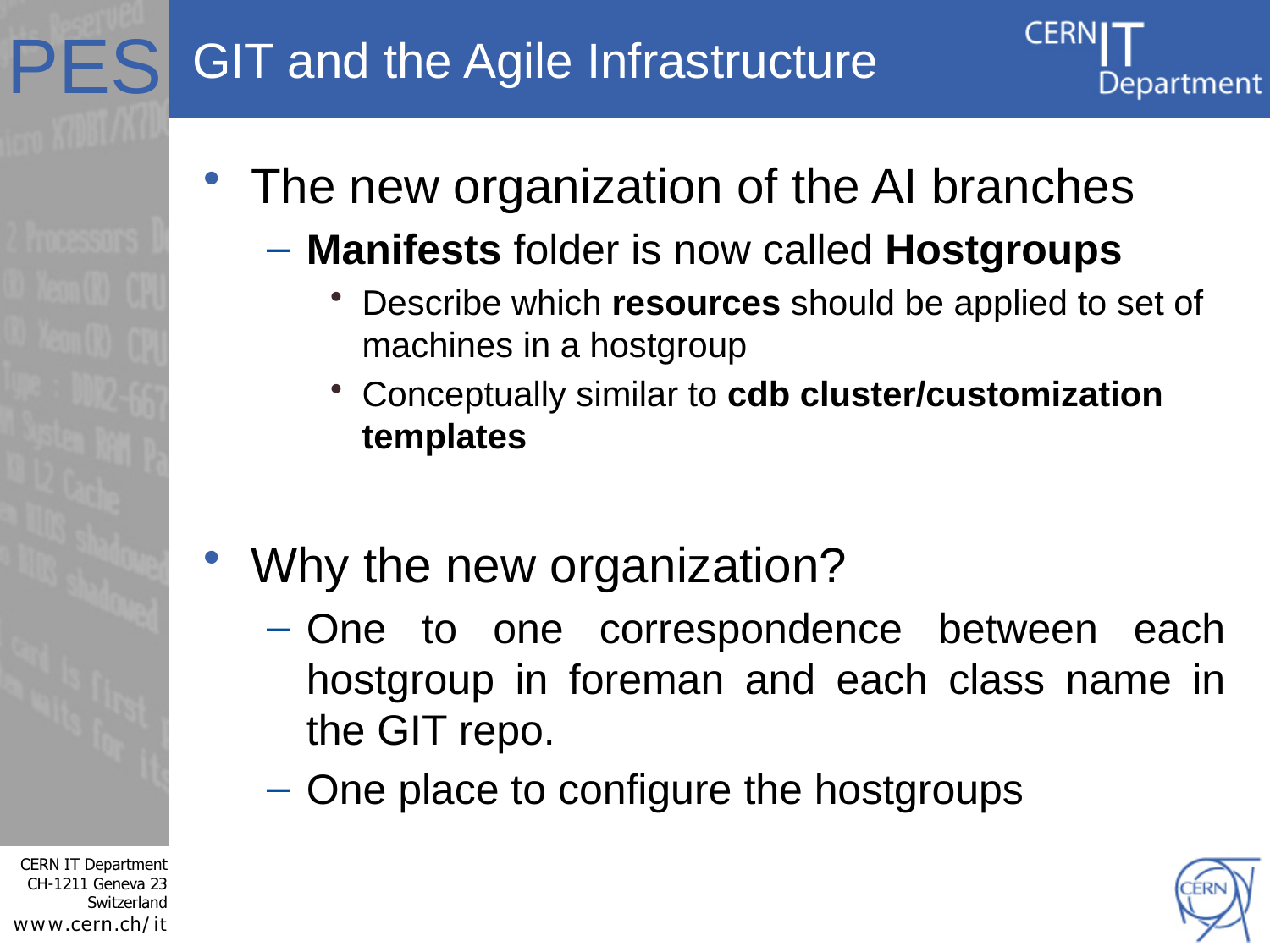

# GIT and the Agile Infrastructure
The new organization of the AI branches
Manifests folder is now called Hostgroups
Describe which resources should be applied to set of machines in a hostgroup
Conceptually similar to cdb cluster/customization templates

Why the new organization?
One to one correspondence between each hostgroup in foreman and each class name in the GIT repo.
One place to configure the hostgroups